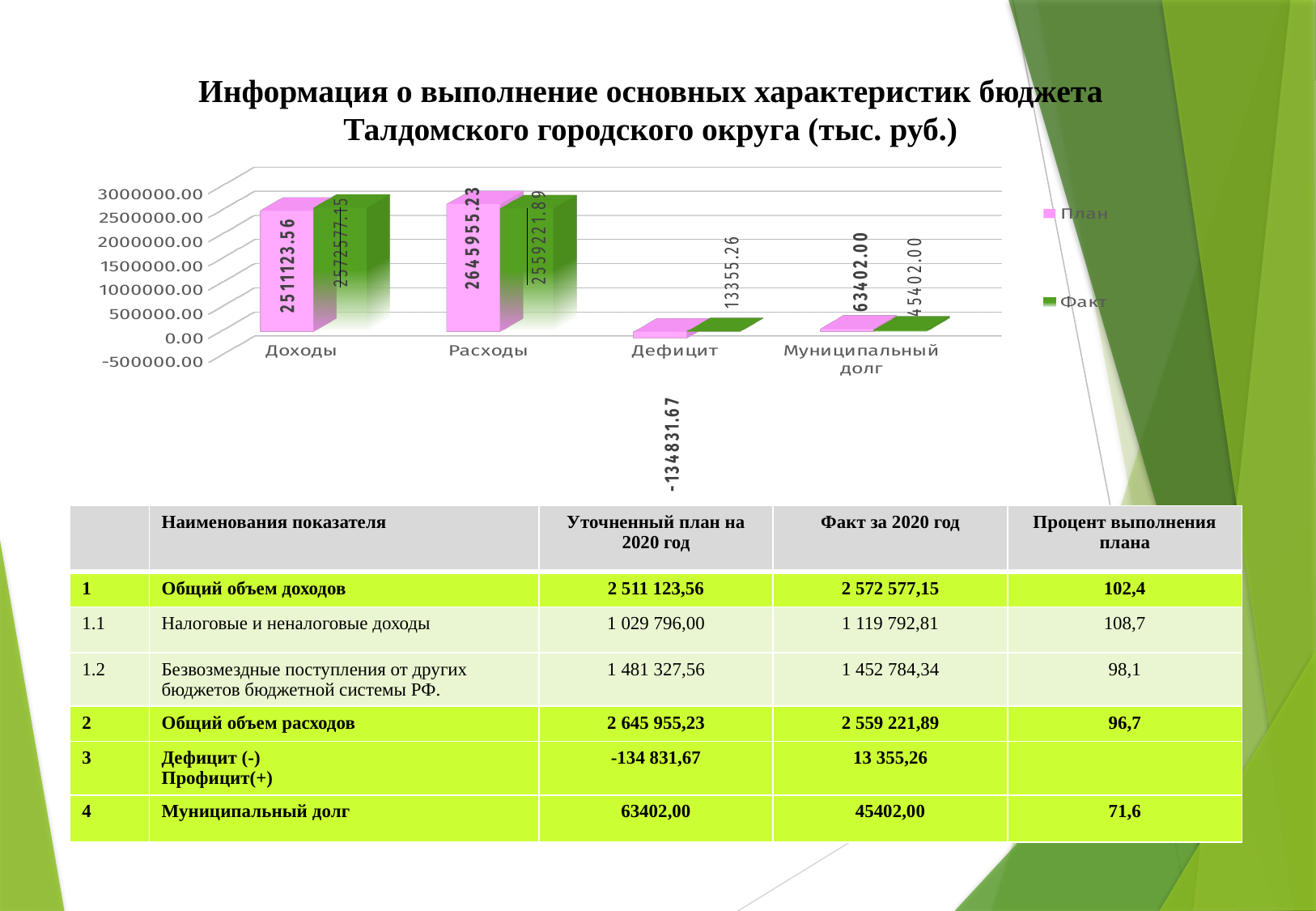

Информация о выполнение основных характеристик бюджета Талдомского городского округа (тыс. руб.)

[unsupported chart]

|  | Наименования показателя | Уточненный план на 2020 год | Факт за 2020 год | Процент выполнения плана |
| --- | --- | --- | --- | --- |
| 1 | Общий объем доходов | 2 511 123,56 | 2 572 577,15 | 102,4 |
| 1.1 | Налоговые и неналоговые доходы | 1 029 796,00 | 1 119 792,81 | 108,7 |
| 1.2 | Безвозмездные поступления от других бюджетов бюджетной системы РФ. | 1 481 327,56 | 1 452 784,34 | 98,1 |
| 2 | Общий объем расходов | 2 645 955,23 | 2 559 221,89 | 96,7 |
| 3 | Дефицит (-) Профицит(+) | -134 831,67 | 13 355,26 |  |
| 4 | Муниципальный долг | 63402,00 | 45402,00 | 71,6 |